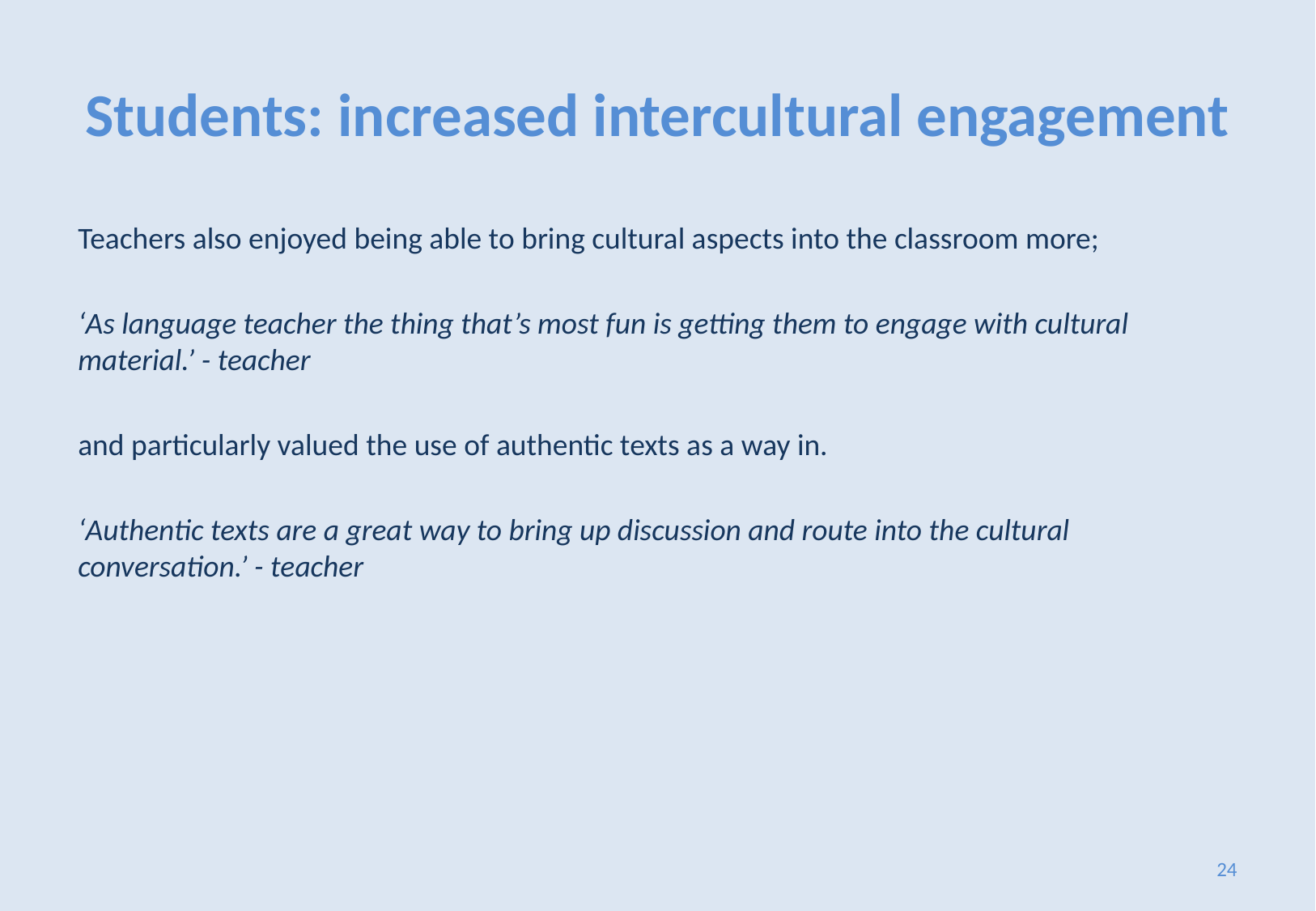

# Students: increased intercultural engagement
Teachers also enjoyed being able to bring cultural aspects into the classroom more;

‘As language teacher the thing that’s most fun is getting them to engage with cultural material.’ - teacher

and particularly valued the use of authentic texts as a way in.

‘Authentic texts are a great way to bring up discussion and route into the cultural conversation.’ - teacher
24